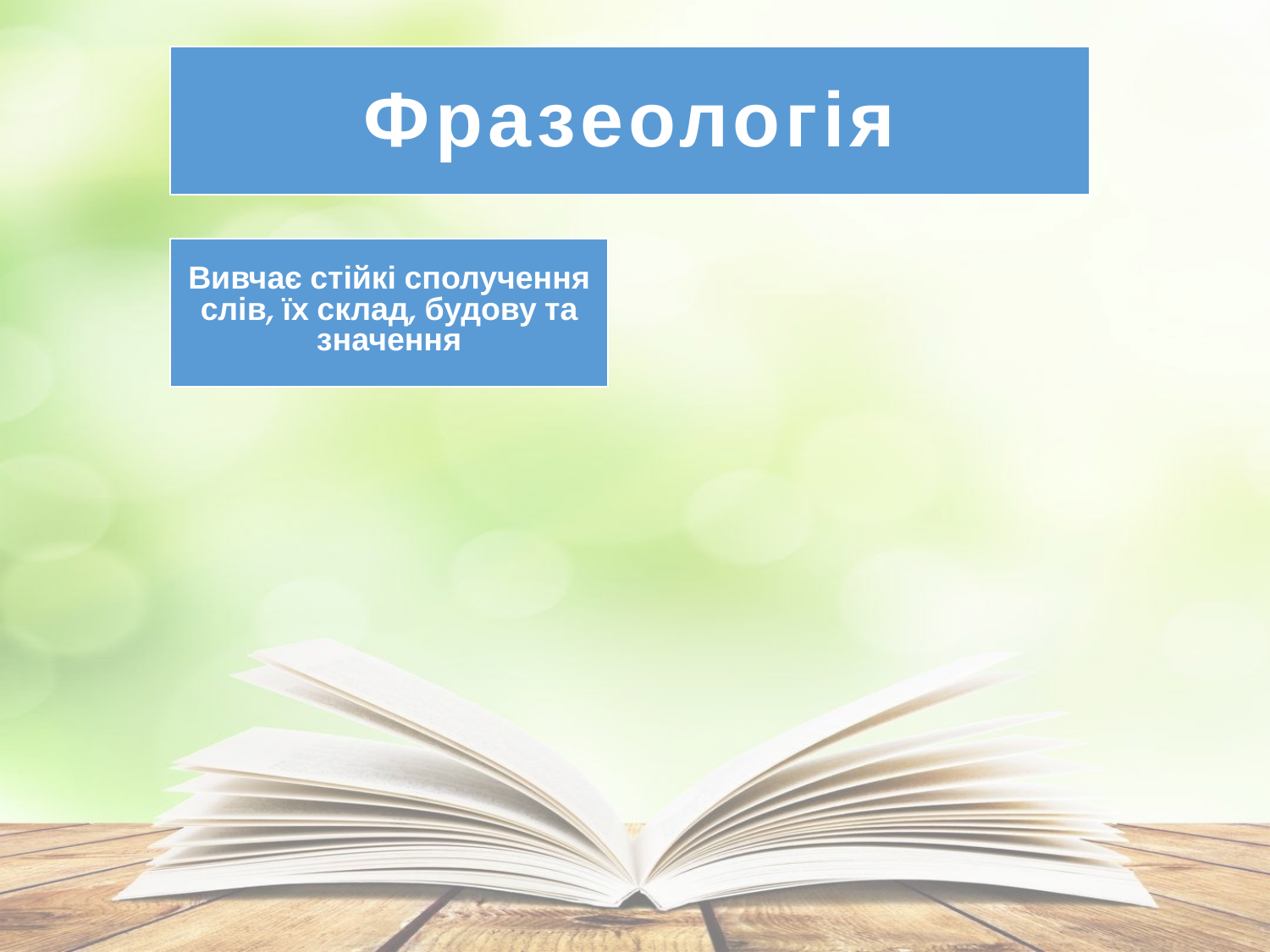

Фразеологія
Вивчає стійкі сполучення слів, їх склад, будову та значення